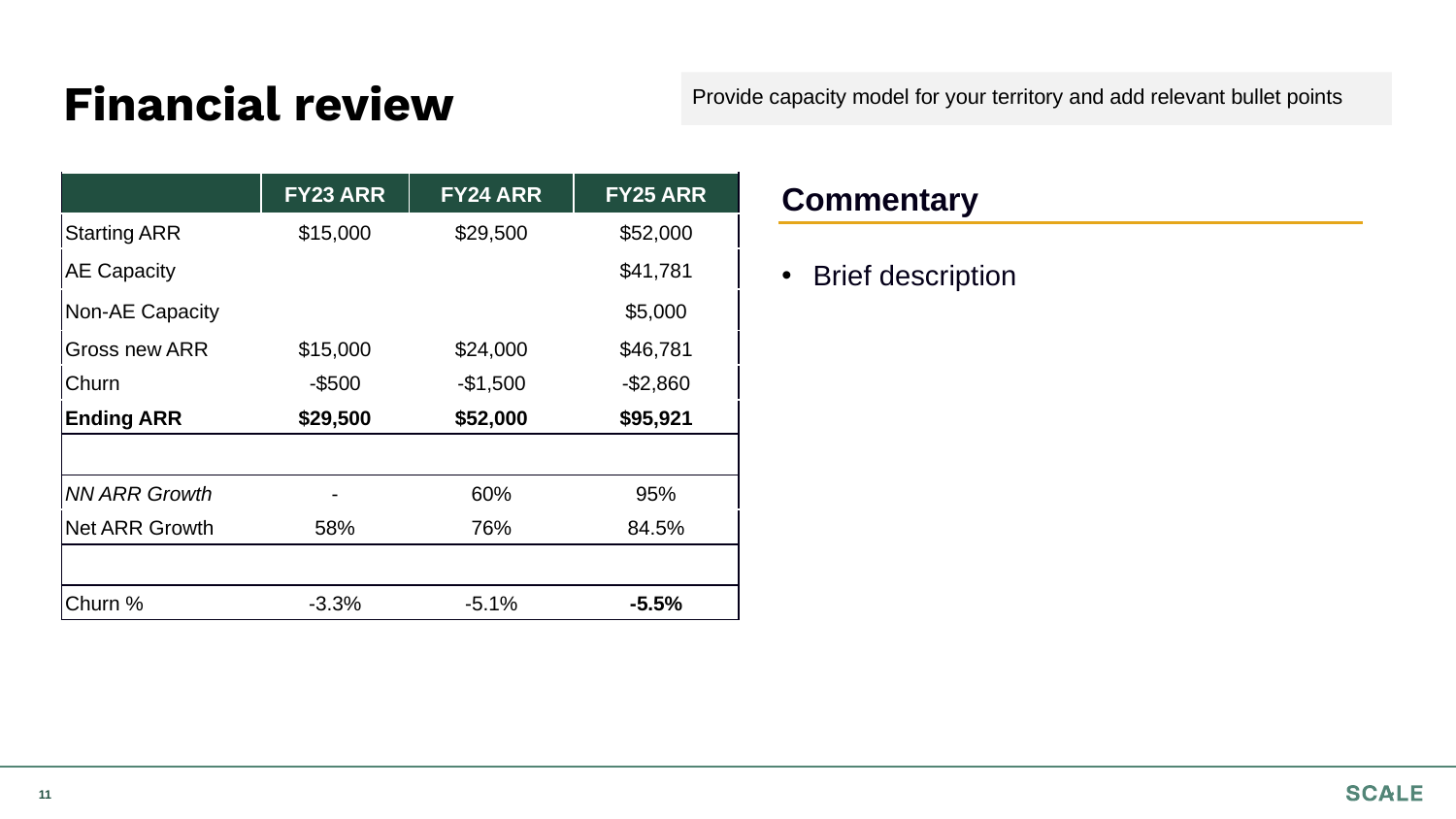

Financial review
Provide capacity model for your territory and add relevant bullet points
Commentary
|  | FY23 ARR | FY24 ARR | FY25 ARR |
| --- | --- | --- | --- |
| Starting ARR | $15,000 | $29,500 | $52,000 |
| AE Capacity |  |  | $41,781 |
| Non-AE Capacity |  |  | $5,000 |
| Gross new ARR | $15,000 | $24,000 | $46,781 |
| Churn | -$500 | -$1,500 | -$2,860 |
| Ending ARR | $29,500 | $52,000 | $95,921 |
|  |  |  |  |
| NN ARR Growth | - | 60% | 95% |
| Net ARR Growth | 58% | 76% | 84.5% |
|  |  |  |  |
| Churn % | -3.3% | -5.1% | -5.5% |
Brief description